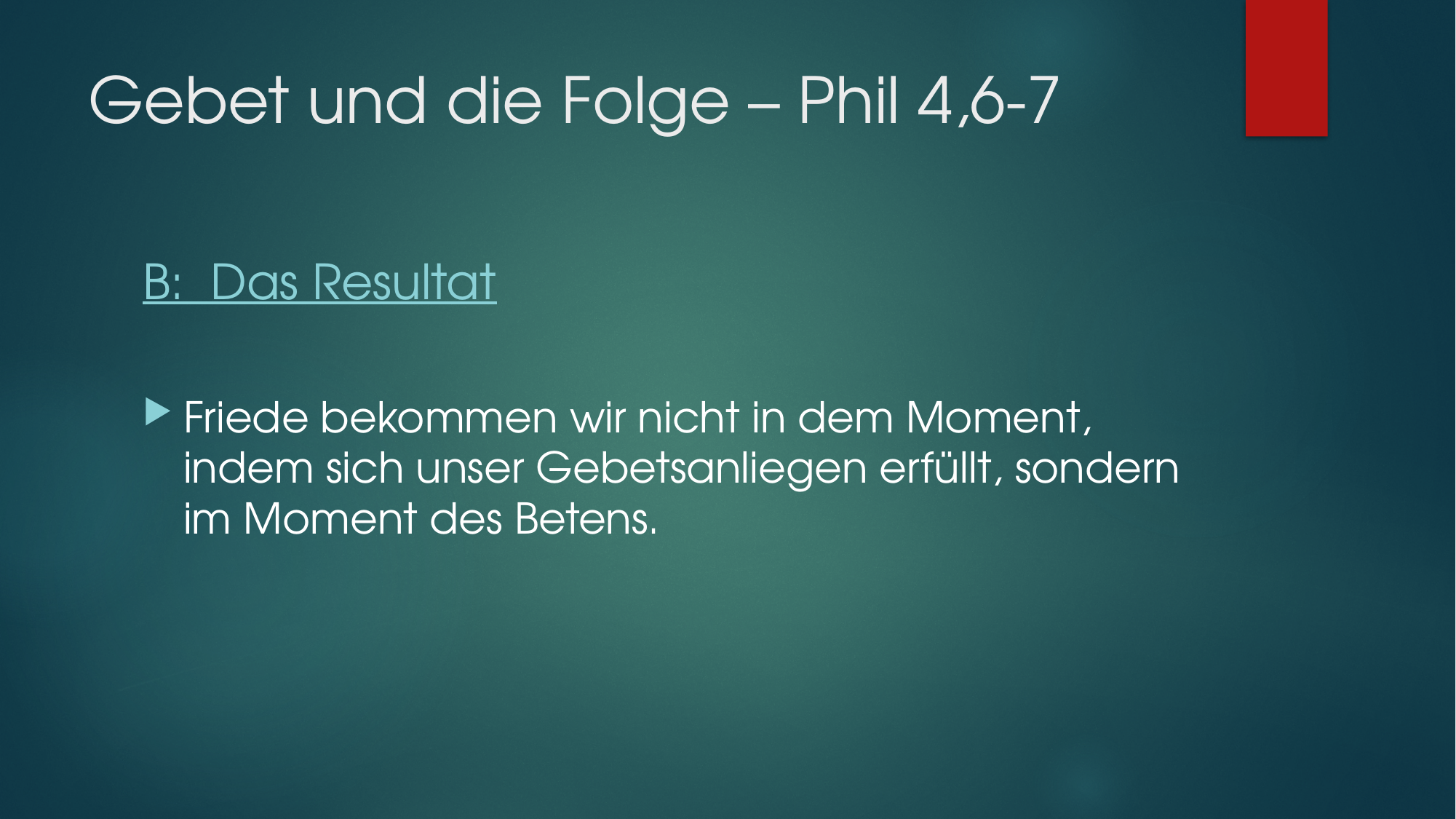

# Gebet und die Folge – Phil 4,6-7
B:  Das Resultat

Friede bekommen wir nicht in dem Moment, indem sich unser Gebetsanliegen erfüllt, sondern im Moment des Betens.